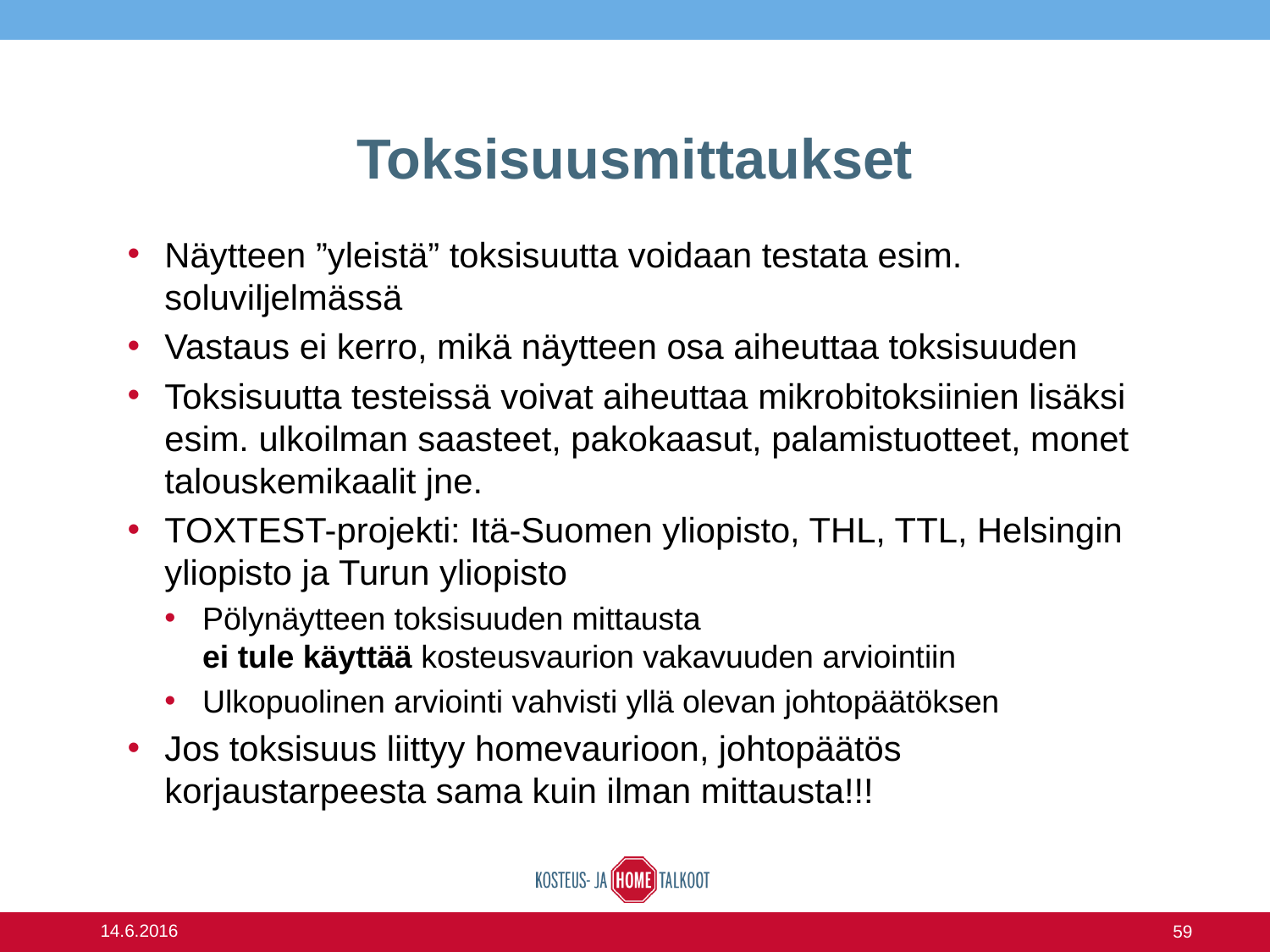

# Toksisuusmittaukset
Näytteen ”yleistä” toksisuutta voidaan testata esim. soluviljelmässä
Vastaus ei kerro, mikä näytteen osa aiheuttaa toksisuuden
Toksisuutta testeissä voivat aiheuttaa mikrobitoksiinien lisäksi esim. ulkoilman saasteet, pakokaasut, palamistuotteet, monet talouskemikaalit jne.
TOXTEST-projekti: Itä-Suomen yliopisto, THL, TTL, Helsingin yliopisto ja Turun yliopisto
Pölynäytteen toksisuuden mittausta
ei tule käyttää kosteusvaurion vakavuuden arviointiin
Ulkopuolinen arviointi vahvisti yllä olevan johtopäätöksen
Jos toksisuus liittyy homevaurioon, johtopäätös korjaustarpeesta sama kuin ilman mittausta!!!

14.6.2016
Ympäristöterveyden huolto ja sisäilma / Anne Hyvärinen
59
14.6.2016
59